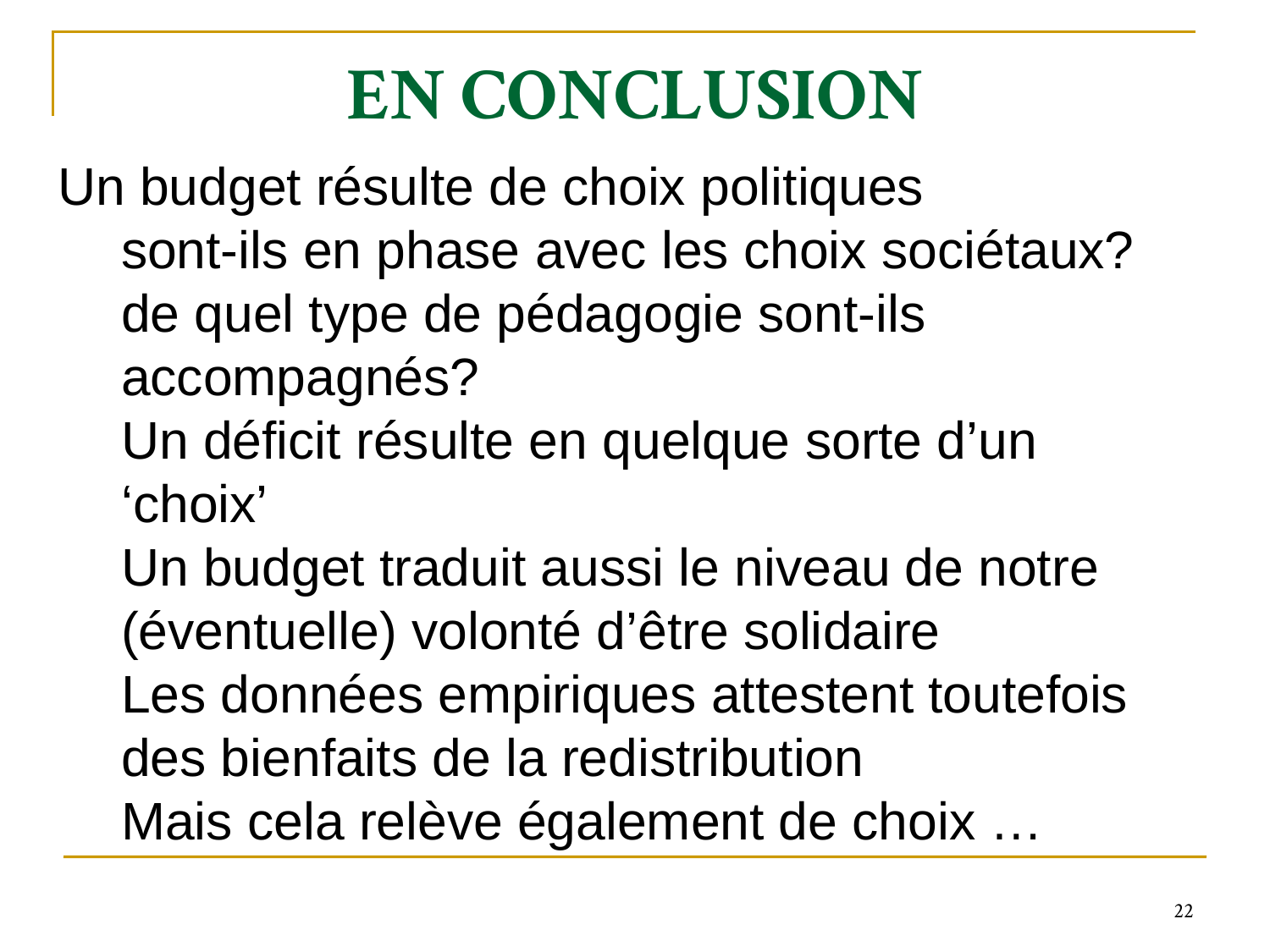

# En conclusion
Un budget résulte de choix politiques
sont-ils en phase avec les choix sociétaux?
de quel type de pédagogie sont-ils accompagnés?
Un déficit résulte en quelque sorte d’un ‘choix’
Un budget traduit aussi le niveau de notre (éventuelle) volonté d’être solidaire
Les données empiriques attestent toutefois des bienfaits de la redistribution
Mais cela relève également de choix …

22